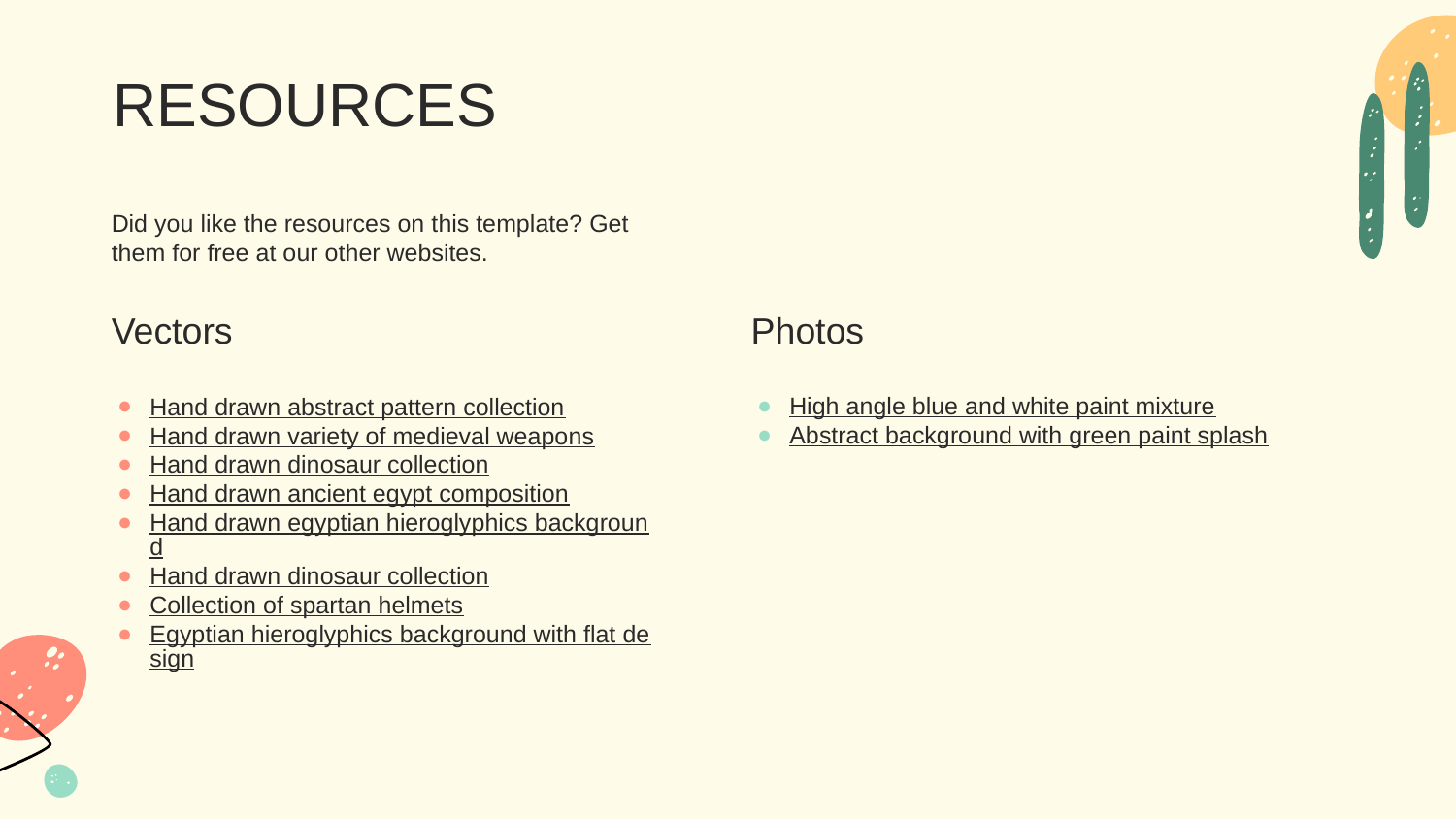

# RESOURCES
Did you like the resources on this template? Get them for free at our other websites.

Vectors

Hand drawn abstract pattern collection
Hand drawn variety of medieval weapons
Hand drawn dinosaur collection
Hand drawn ancient egypt composition
Hand drawn egyptian hieroglyphics background
Hand drawn dinosaur collection
Collection of spartan helmets
Egyptian hieroglyphics background with flat design

Photos

High angle blue and white paint mixture
Abstract background with green paint splash